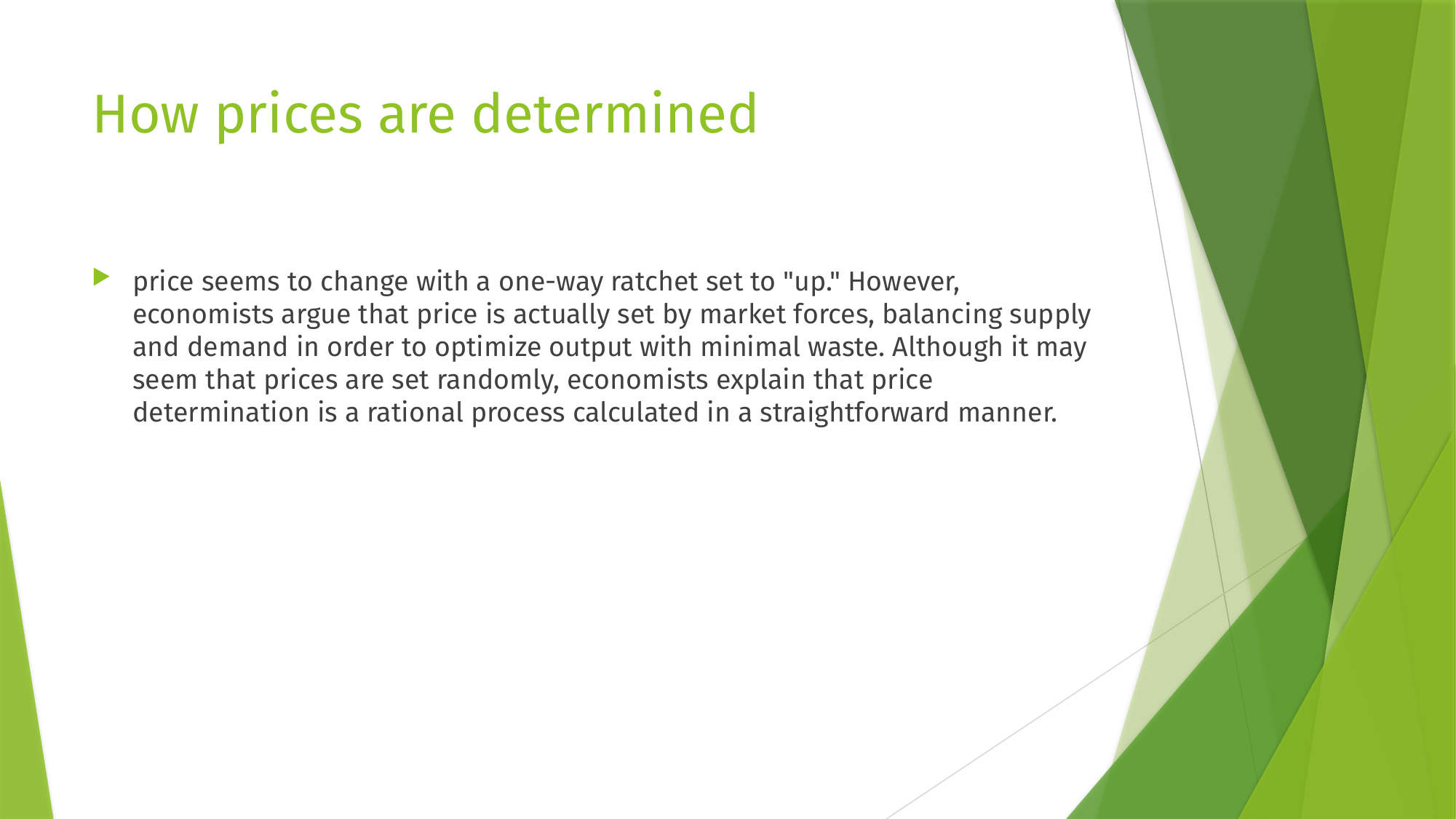

# How prices are determined
price seems to change with a one-way ratchet set to "up." However, economists argue that price is actually set by market forces, balancing supply and demand in order to optimize output with minimal waste. Although it may seem that prices are set randomly, economists explain that price determination is a rational process calculated in a straightforward manner.